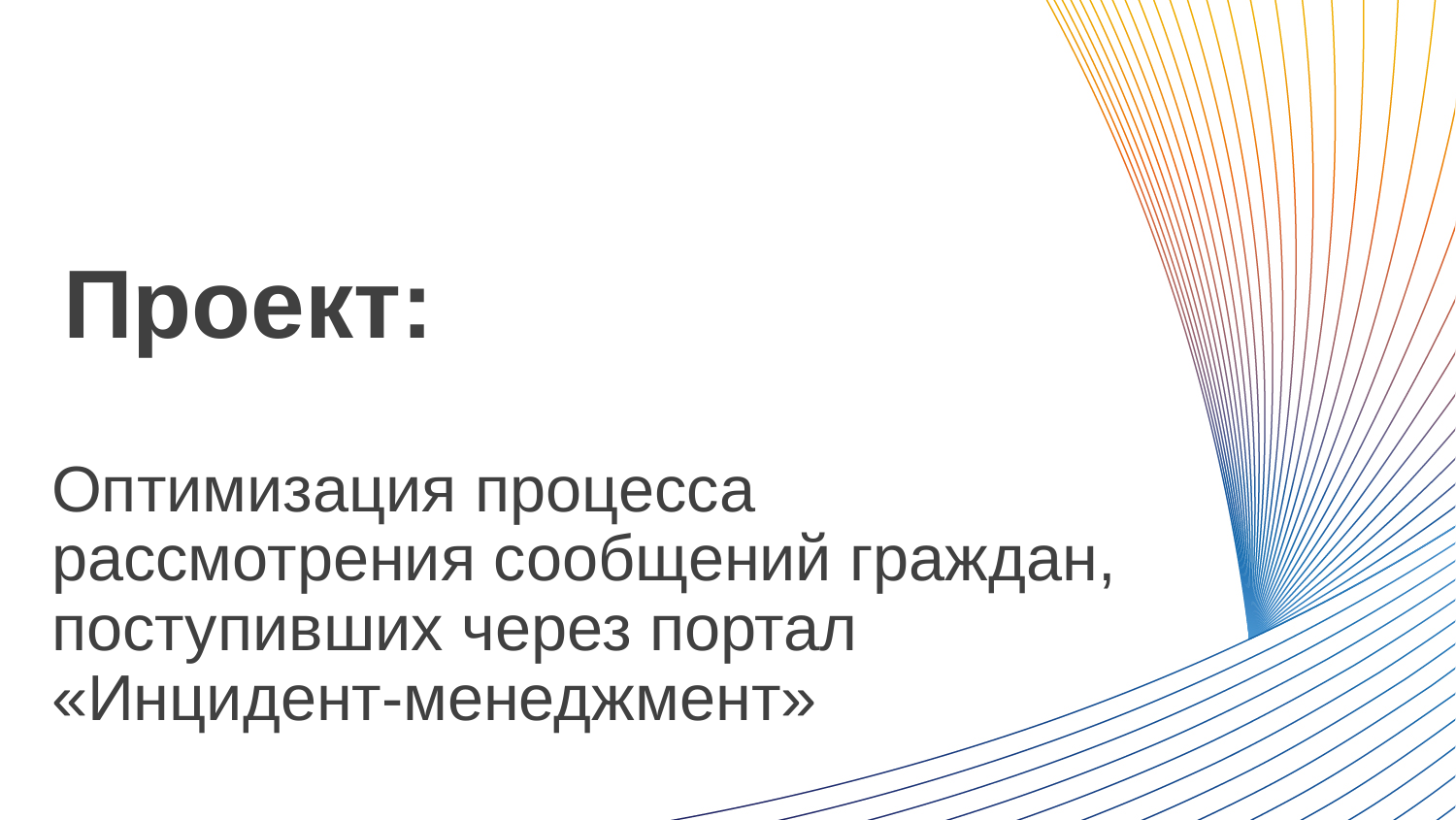

Проект:
# Оптимизация процесса рассмотрения сообщений граждан, поступивших через портал «Инцидент-менеджмент»